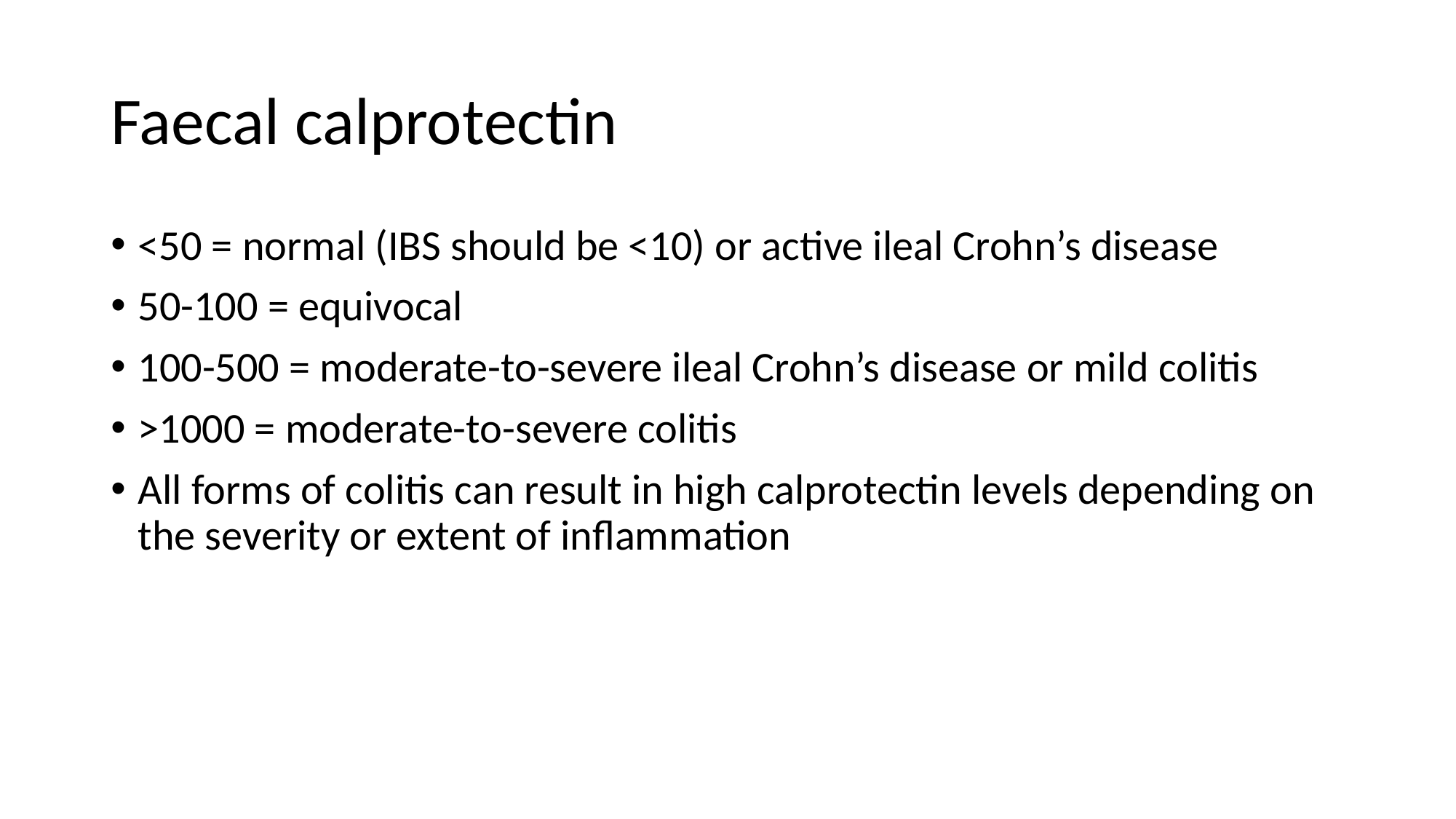

Faecal calprotectin
<50 = normal (IBS should be <10) or active ileal Crohn’s disease
50-100 = equivocal
100-500 = moderate-to-severe ileal Crohn’s disease or mild colitis
>1000 = moderate-to-severe colitis
All forms of colitis can result in high calprotectin levels depending on the severity or extent of inflammation